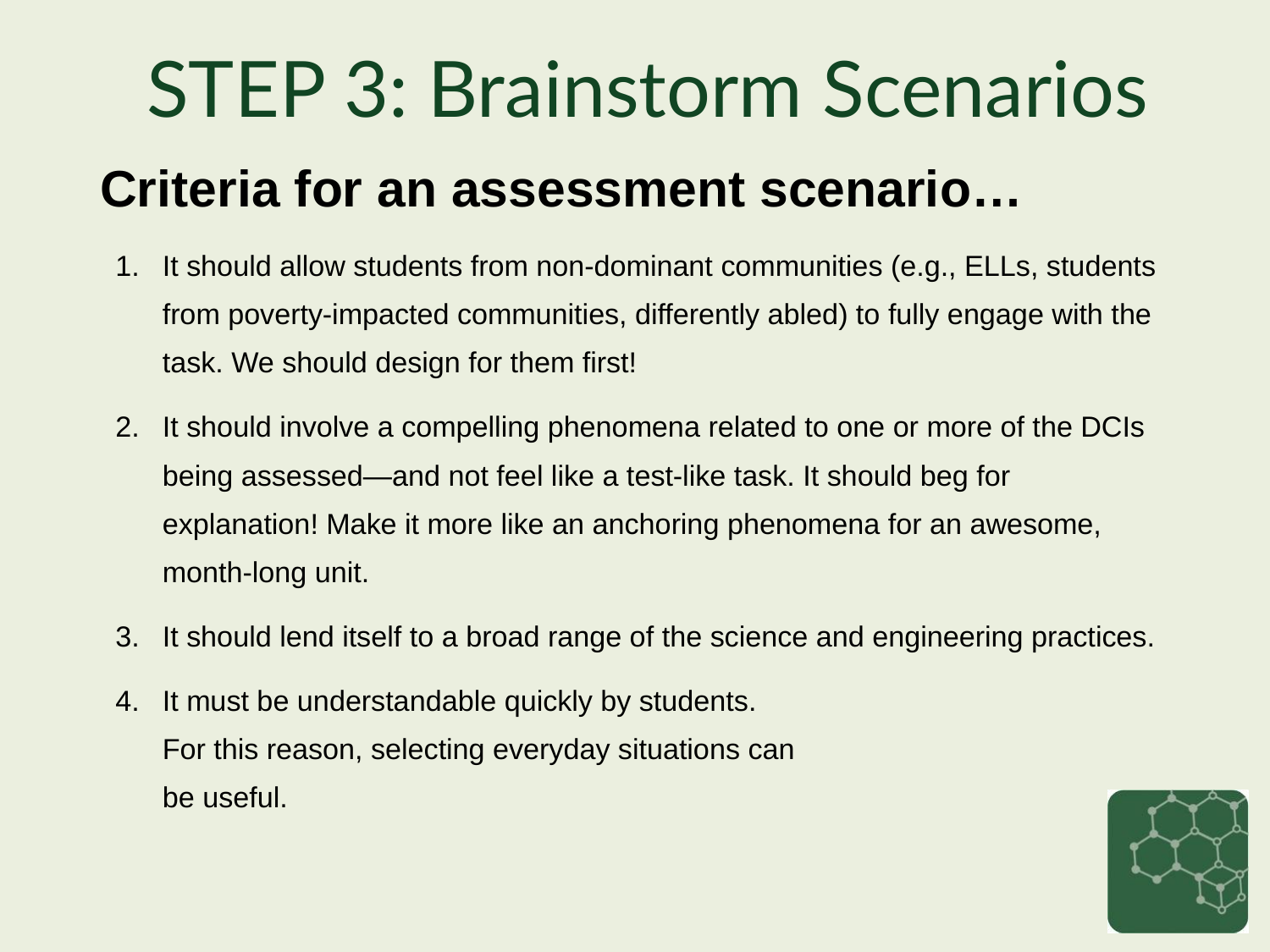

# STEP 3: Brainstorm Scenarios
Criteria for an assessment scenario…
It should allow students from non-dominant communities (e.g., ELLs, students from poverty-impacted communities, differently abled) to fully engage with the task. We should design for them first!
It should involve a compelling phenomena related to one or more of the DCIs being assessed—and not feel like a test-like task. It should beg for explanation! Make it more like an anchoring phenomena for an awesome, month-long unit.
It should lend itself to a broad range of the science and engineering practices.
It must be understandable quickly by students.
For this reason, selecting everyday situations can
be useful.